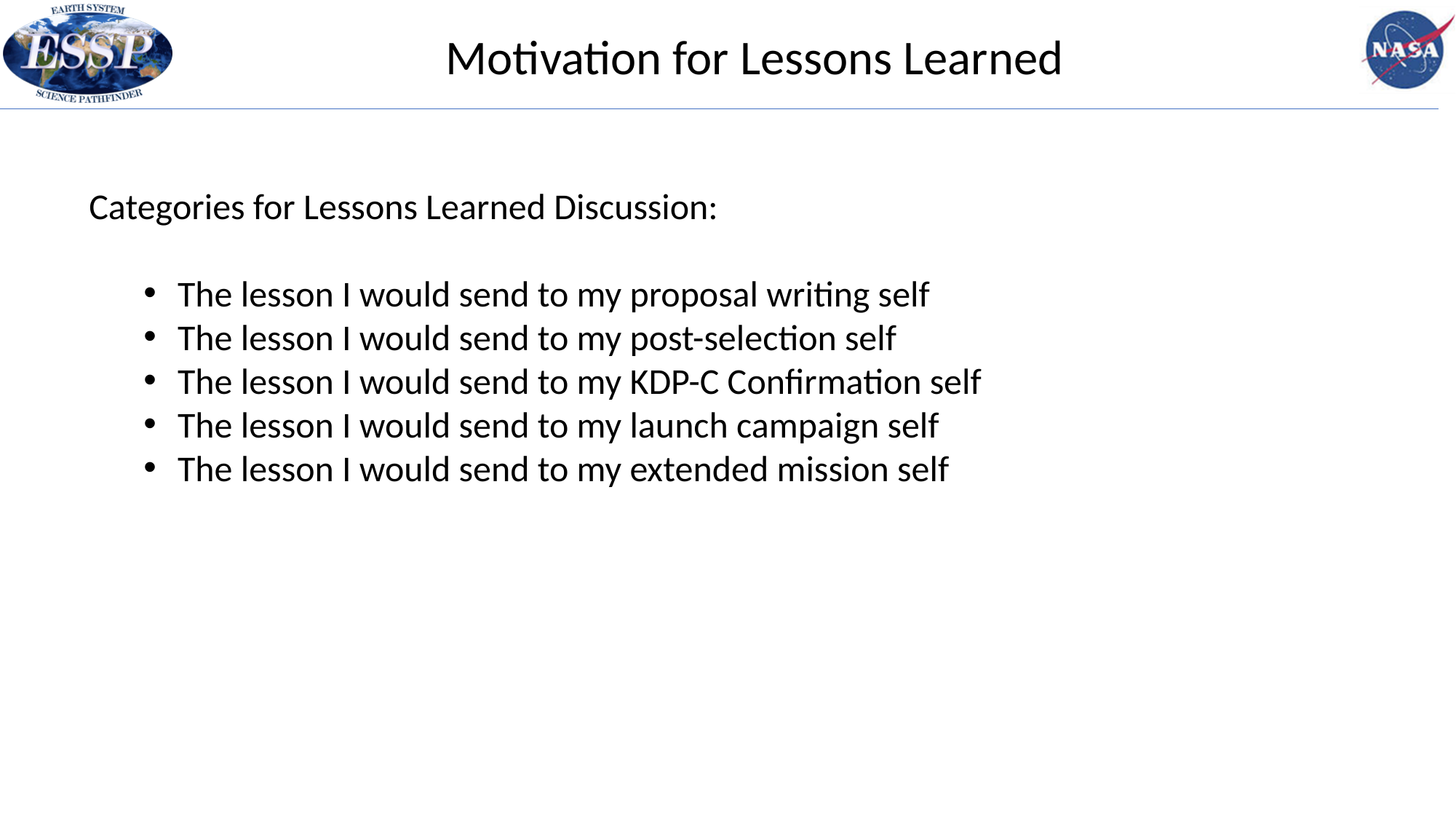

Motivation for Lessons Learned

Categories for Lessons Learned Discussion:

The lesson I would send to my proposal writing self
The lesson I would send to my post-selection self
The lesson I would send to my KDP-C Confirmation self
The lesson I would send to my launch campaign self
The lesson I would send to my extended mission self

Frank Peri
Program Manager
June 14, 2012
ESSPPO-PIR-0004